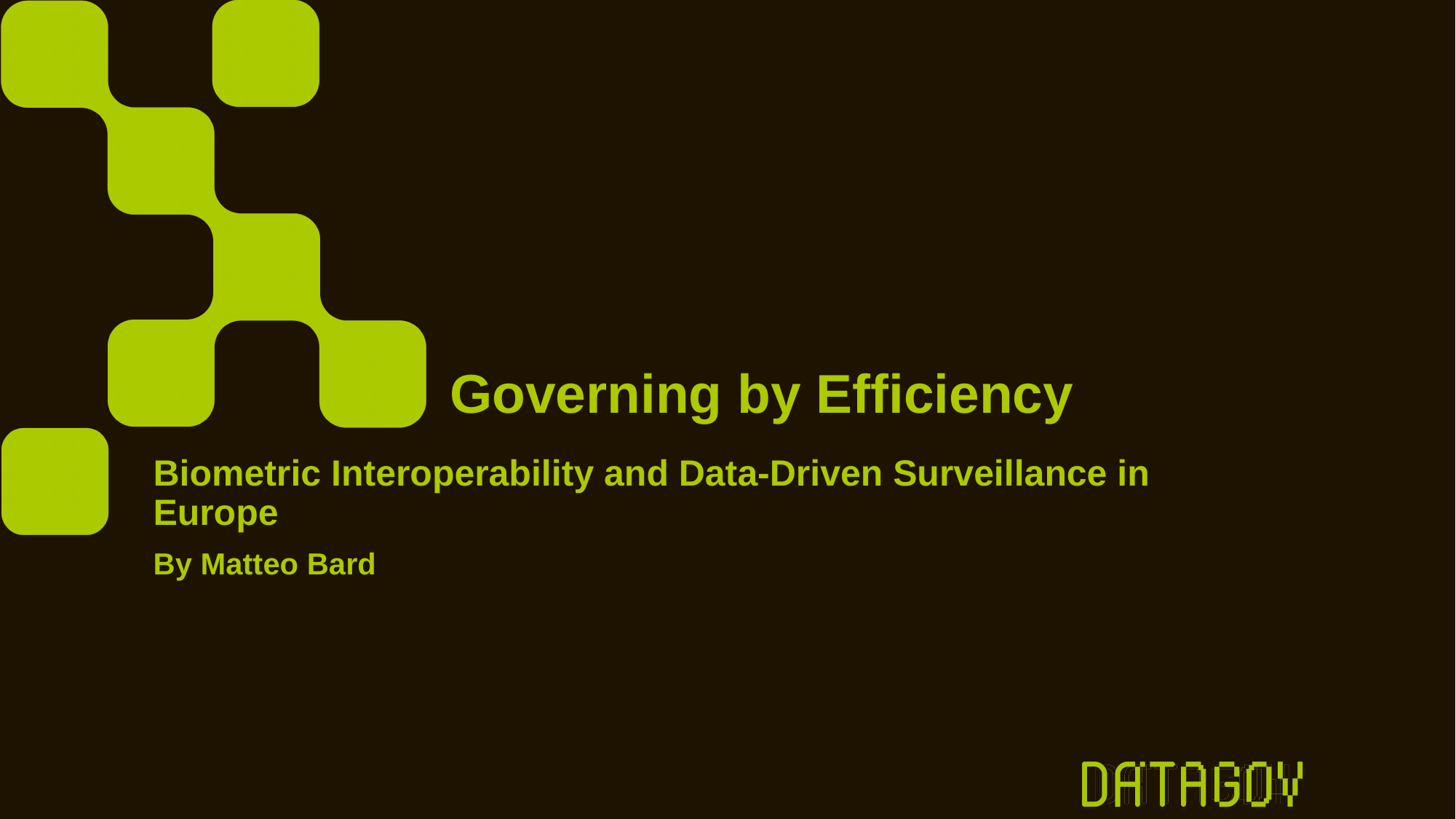

Governing by Efficiency
Biometric Interoperability and Data-Driven Surveillance in Europe
By Matteo Bard